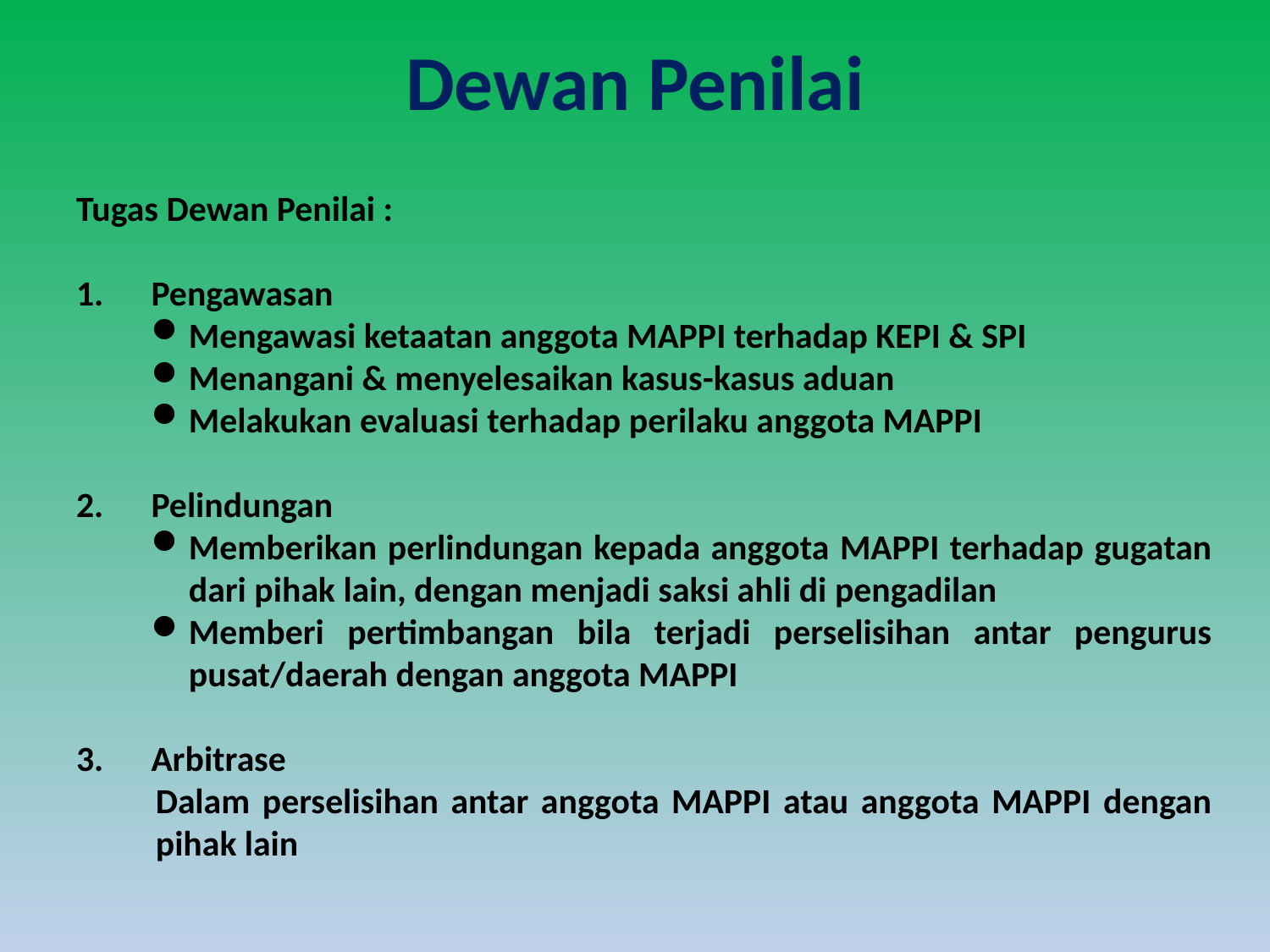

# Dewan Penilai
Tugas Dewan Penilai :

1.	Pengawasan
Mengawasi ketaatan anggota MAPPI terhadap KEPI & SPI
Menangani & menyelesaikan kasus-kasus aduan
Melakukan evaluasi terhadap perilaku anggota MAPPI

2.	Pelindungan
Memberikan perlindungan kepada anggota MAPPI terhadap gugatan dari pihak lain, dengan menjadi saksi ahli di pengadilan
Memberi pertimbangan bila terjadi perselisihan antar pengurus pusat/daerah dengan anggota MAPPI

3.	Arbitrase
	Dalam perselisihan antar anggota MAPPI atau anggota MAPPI dengan pihak lain